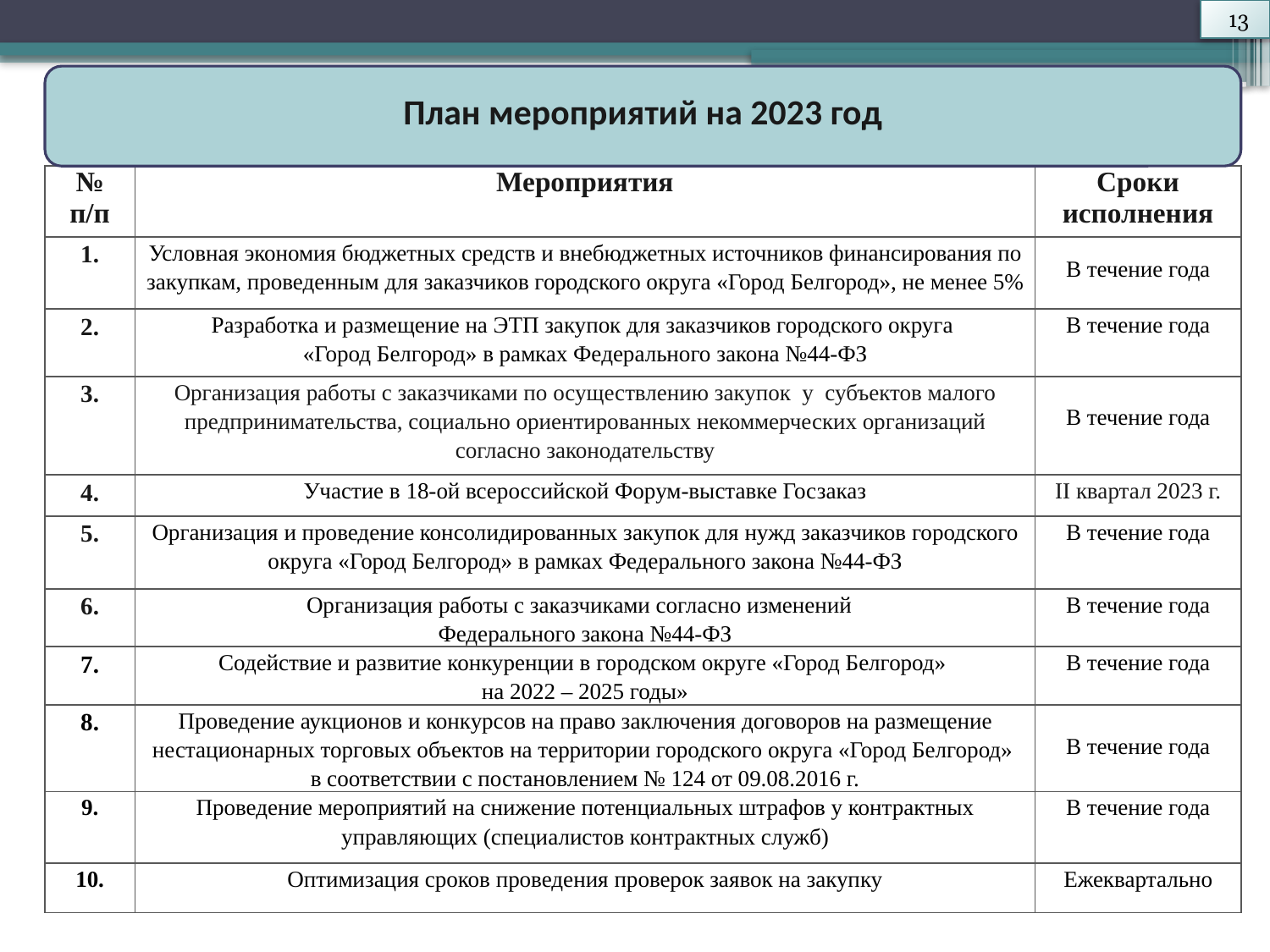

13
План мероприятий на 2023 год
| № п/п | Мероприятия | Сроки исполнения |
| --- | --- | --- |
| 1. | Условная экономия бюджетных средств и внебюджетных источников финансирования по закупкам, проведенным для заказчиков городского округа «Город Белгород», не менее 5% | В течение года |
| 2. | Разработка и размещение на ЭТП закупок для заказчиков городского округа «Город Белгород» в рамках Федерального закона №44-ФЗ | В течение года |
| 3. | Организация работы с заказчиками по осуществлению закупок у субъектов малого предпринимательства, социально ориентированных некоммерческих организаций согласно законодательству | В течение года |
| 4. | Участие в 18-ой всероссийской Форум-выставке Госзаказ | II квартал 2023 г. |
| 5. | Организация и проведение консолидированных закупок для нужд заказчиков городского округа «Город Белгород» в рамках Федерального закона №44-ФЗ | В течение года |
| 6. | Организация работы с заказчиками согласно изменений Федерального закона №44-ФЗ | В течение года |
| 7. | Содействие и развитие конкуренции в городском округе «Город Белгород» на 2022 – 2025 годы» | В течение года |
| 8. | Проведение аукционов и конкурсов на право заключения договоров на размещение нестационарных торговых объектов на территории городского округа «Город Белгород» в соответствии с постановлением № 124 от 09.08.2016 г. | В течение года |
| 9. | Проведение мероприятий на снижение потенциальных штрафов у контрактных управляющих (специалистов контрактных служб) | В течение года |
| 10. | Оптимизация сроков проведения проверок заявок на закупку | Ежеквартально |